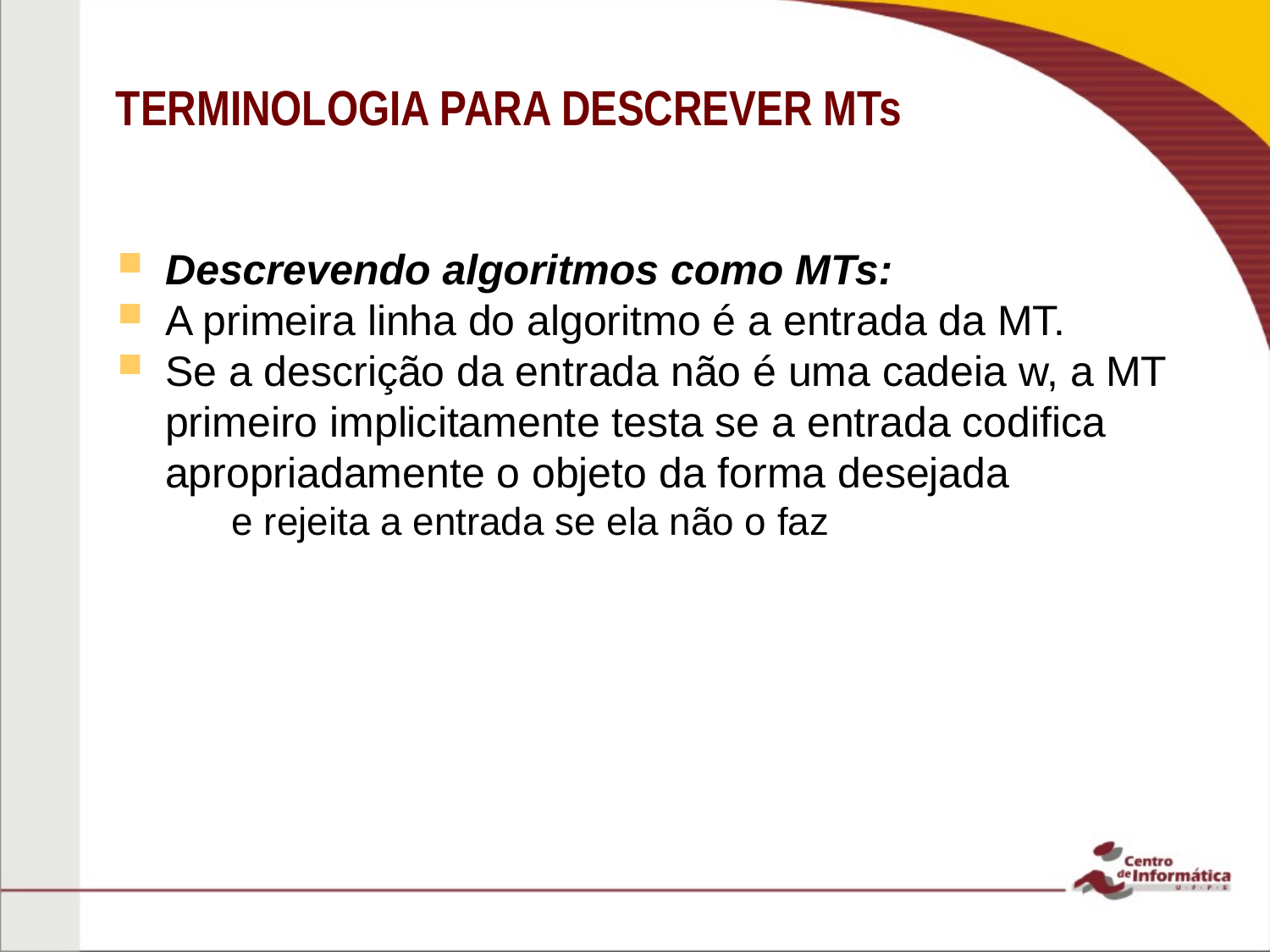

TERMINOLOGIA PARA DESCREVER MTs
Descrevendo algoritmos como MTs:
A primeira linha do algoritmo é a entrada da MT.
Se a descrição da entrada não é uma cadeia w, a MT primeiro implicitamente testa se a entrada codifica apropriadamente o objeto da forma desejada
 e rejeita a entrada se ela não o faz